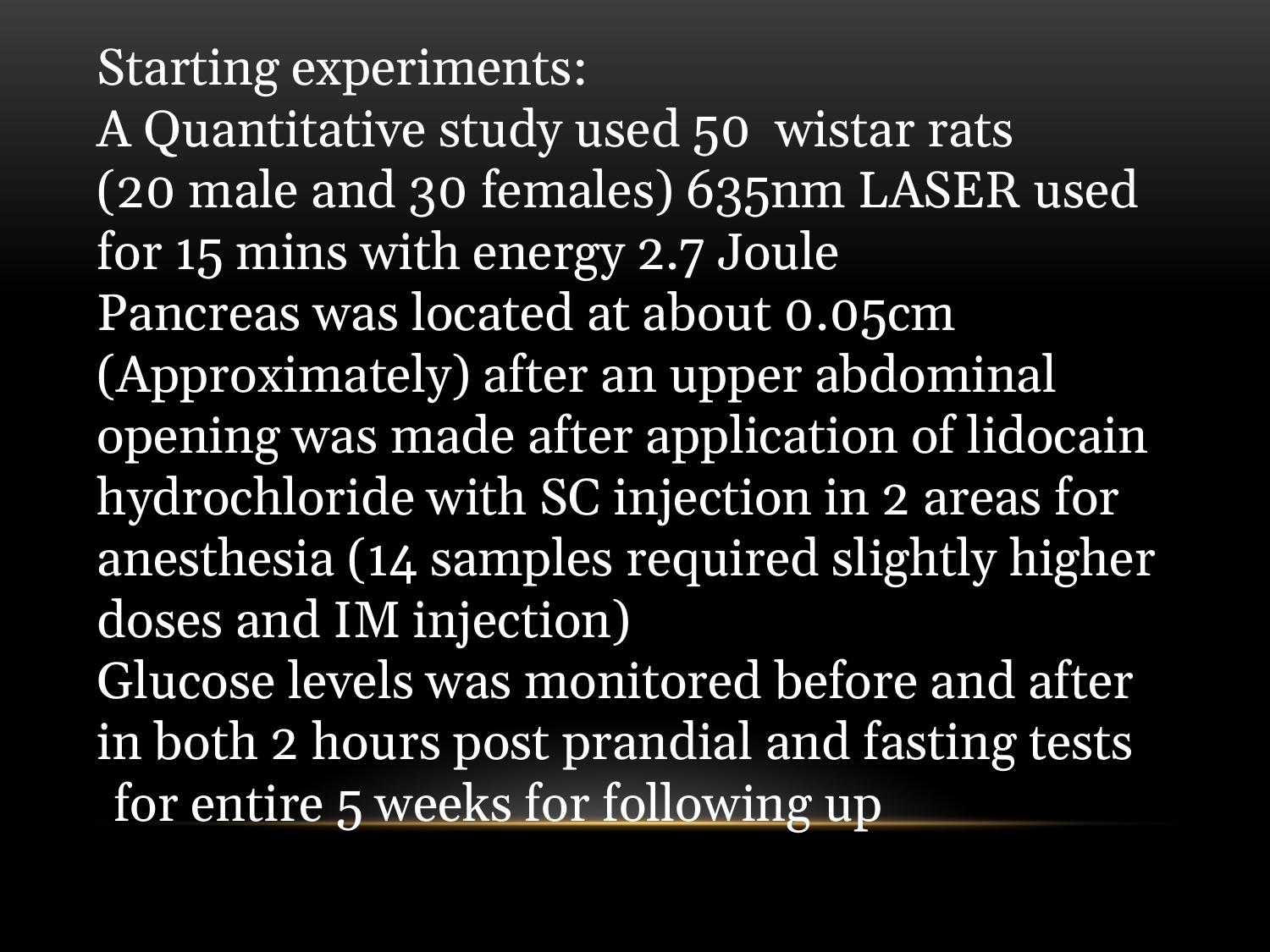

# Starting experiments: A Quantitative study used 50  wistar rats (20 male and 30 females) 635nm LASER used for 15 mins with energy 2.7 Joule Pancreas was located at about 0.05cm (Approximately) after an upper abdominal opening was made after application of lidocain hydrochloride with SC injection in 2 areas for anesthesia (14 samples required slightly higher doses and IM injection) Glucose levels was monitored before and after in both 2 hours post prandial and fasting tests for entire 5 weeks for following up